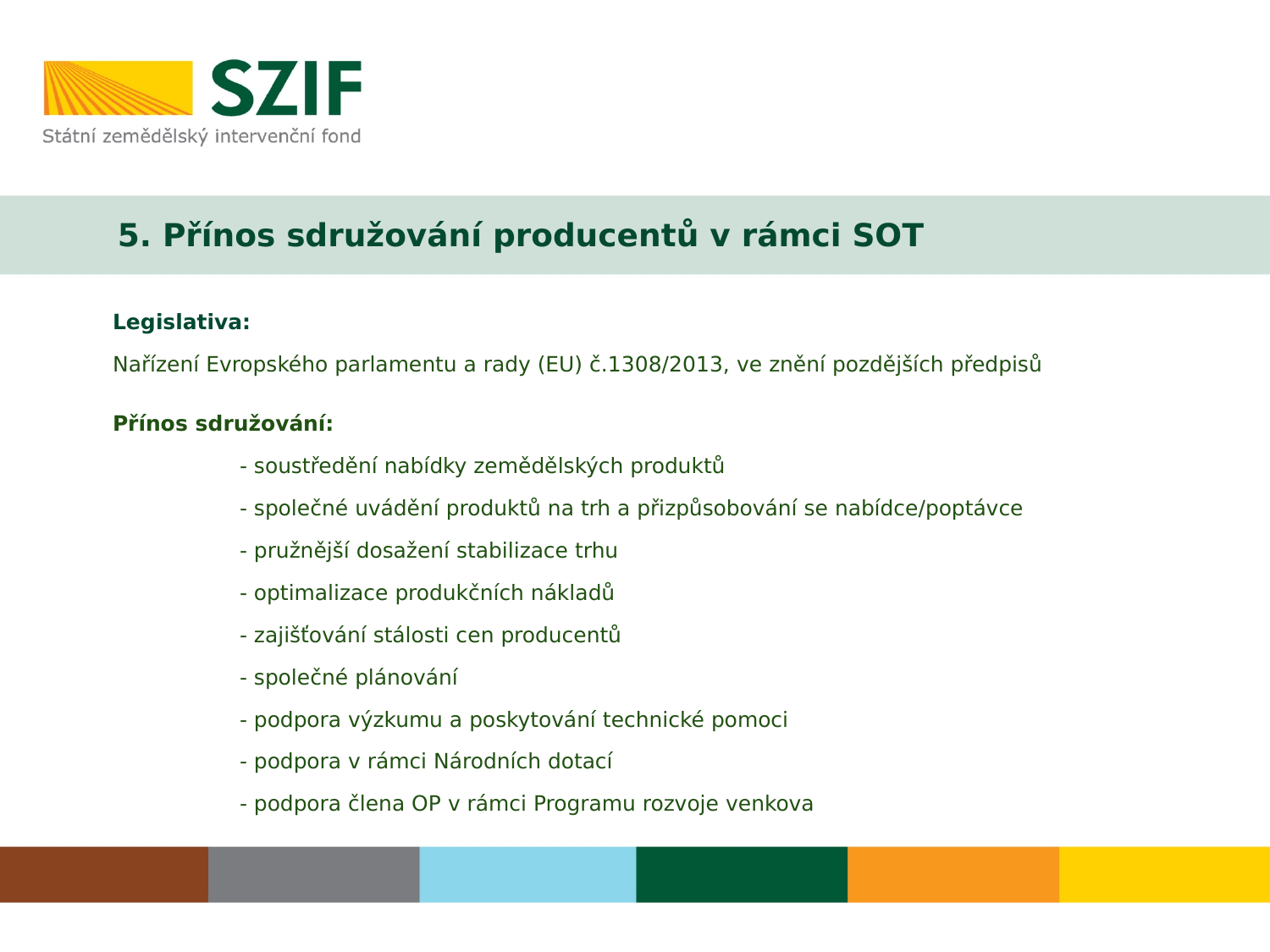

# 5. Přínos sdružování producentů v rámci SOT
Legislativa:
Nařízení Evropského parlamentu a rady (EU) č.1308/2013, ve znění pozdějších předpisů

Přínos sdružování:
	- soustředění nabídky zemědělských produktů
	- společné uvádění produktů na trh a přizpůsobování se nabídce/poptávce
 	- pružnější dosažení stabilizace trhu
 	- optimalizace produkčních nákladů
 	- zajišťování stálosti cen producentů
 	- společné plánování
 	- podpora výzkumu a poskytování technické pomoci
	- podpora v rámci Národních dotací
	- podpora člena OP v rámci Programu rozvoje venkova